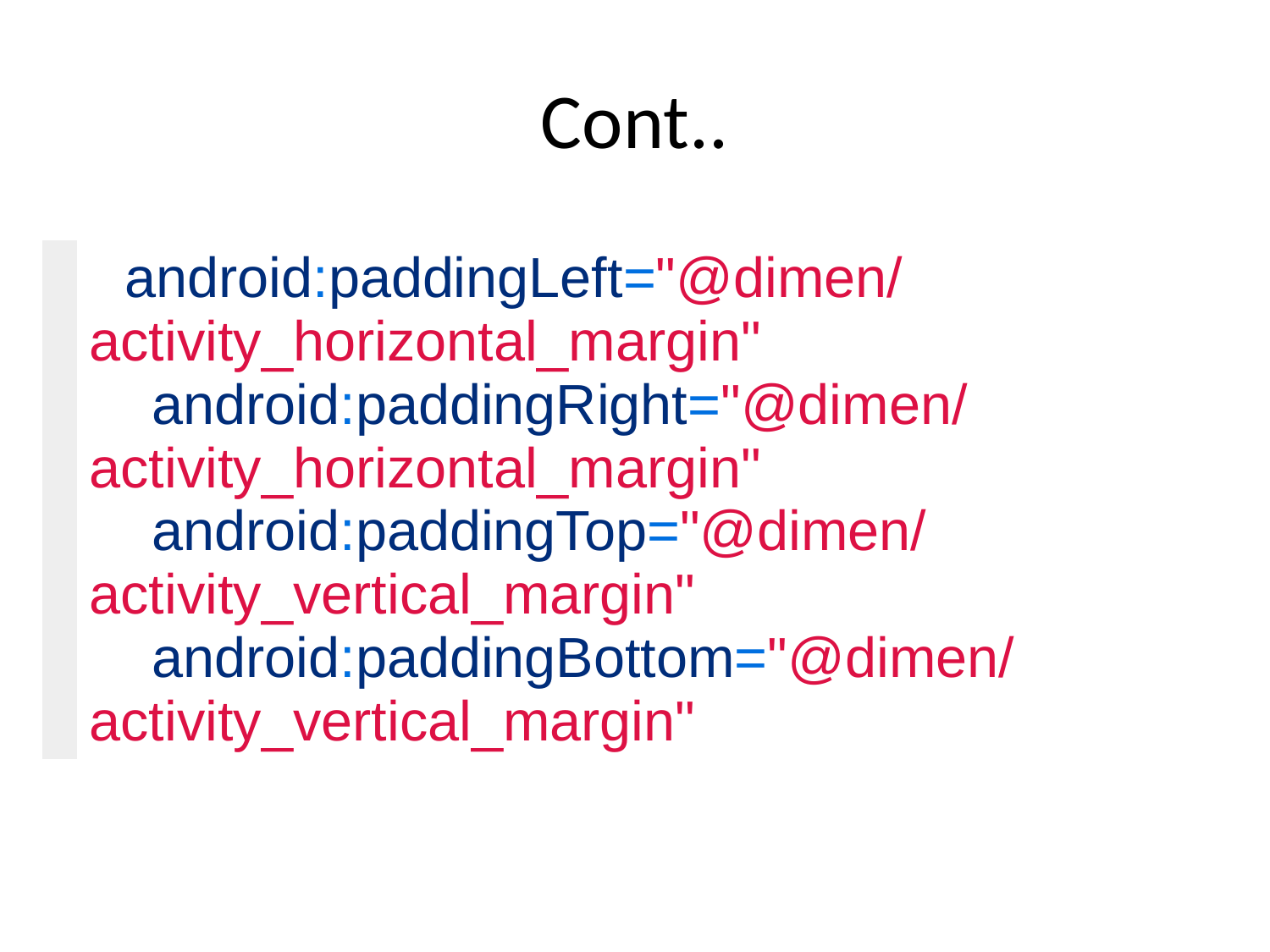

# Cont..
|  | android:paddingLeft="@dimen/activity\_horizontal\_margin"     android:paddingRight="@dimen/activity\_horizontal\_margin"     android:paddingTop="@dimen/activity\_vertical\_margin"     android:paddingBottom="@dimen/activity\_vertical\_margin" |
| --- | --- |